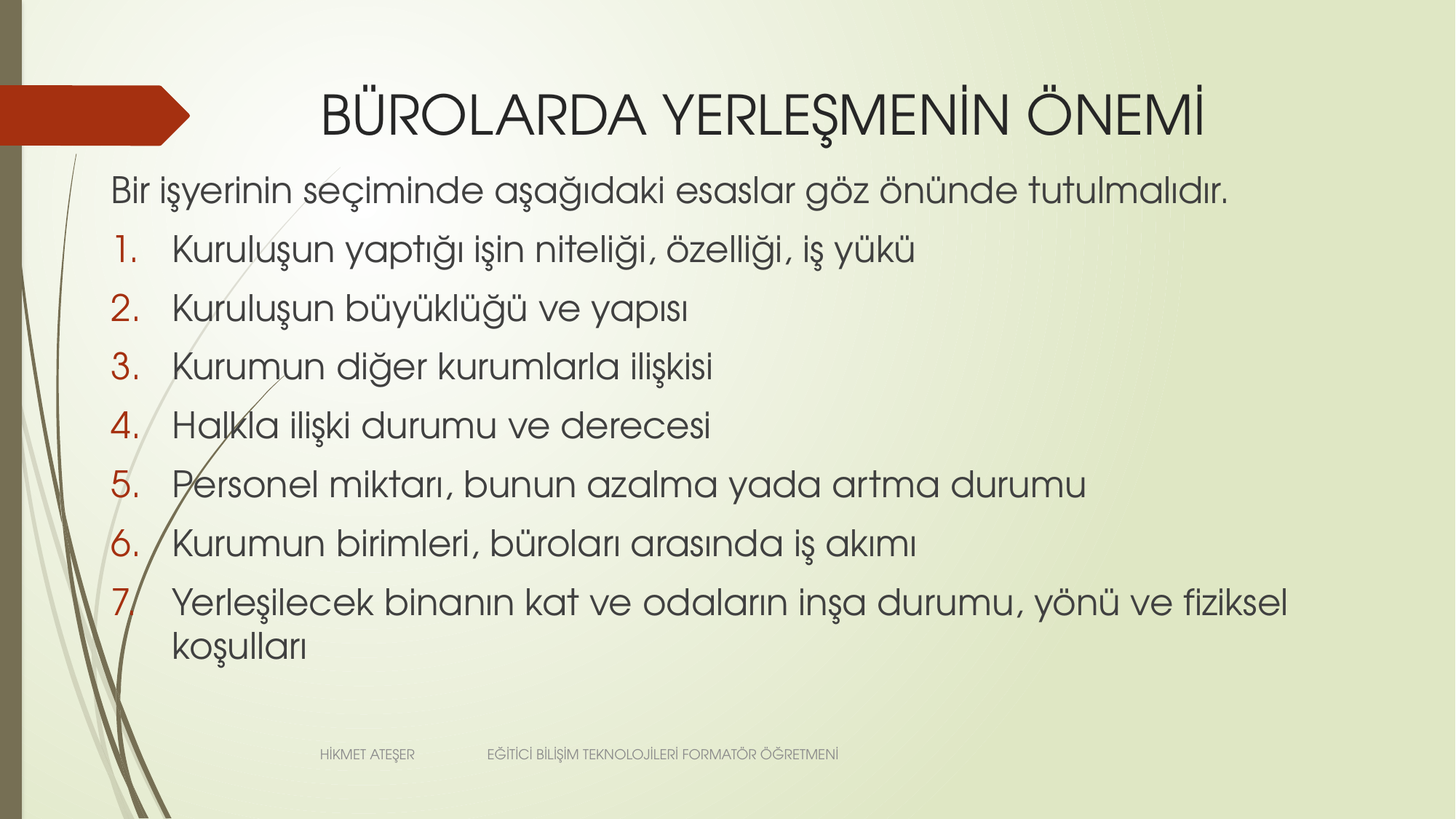

# BÜROLARDA YERLEŞMENİN ÖNEMİ
Bir işyerinin seçiminde aşağıdaki esaslar göz önünde tutulmalıdır.
Kuruluşun yaptığı işin niteliği, özelliği, iş yükü
Kuruluşun büyüklüğü ve yapısı
Kurumun diğer kurumlarla ilişkisi
Halkla ilişki durumu ve derecesi
Personel miktarı, bunun azalma yada artma durumu
Kurumun birimleri, büroları arasında iş akımı
Yerleşilecek binanın kat ve odaların inşa durumu, yönü ve fiziksel koşulları

HİKMET ATEŞER                   EĞİTİCİ BİLİŞİM TEKNOLOJİLERİ FORMATÖR ÖĞRETMENİ